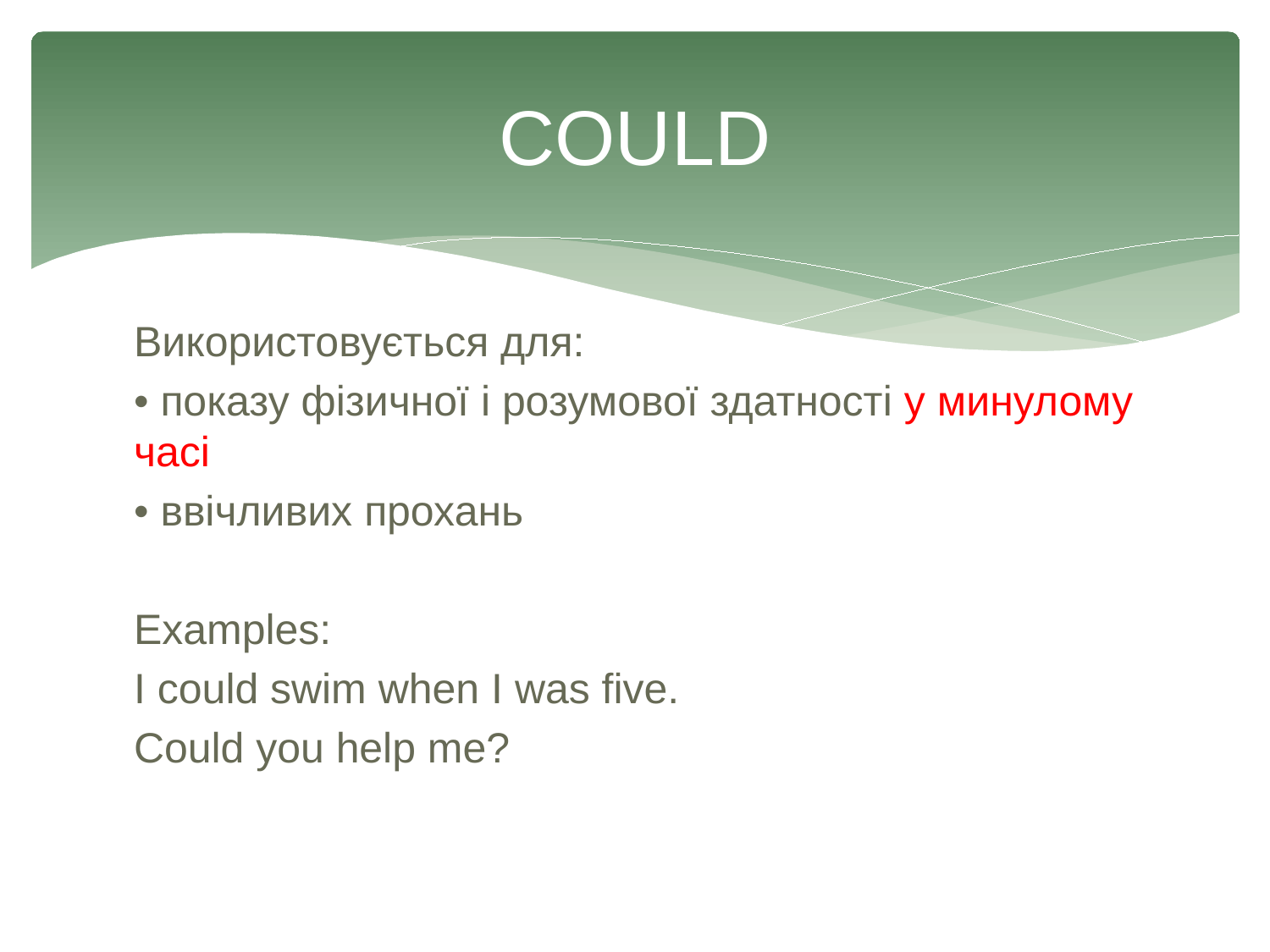

# COULD
Використовується для:
• показу фізичної і розумової здатності у минулому часі
• ввічливих прохань

Examples:
I could swim when I was five.
Could you help me?